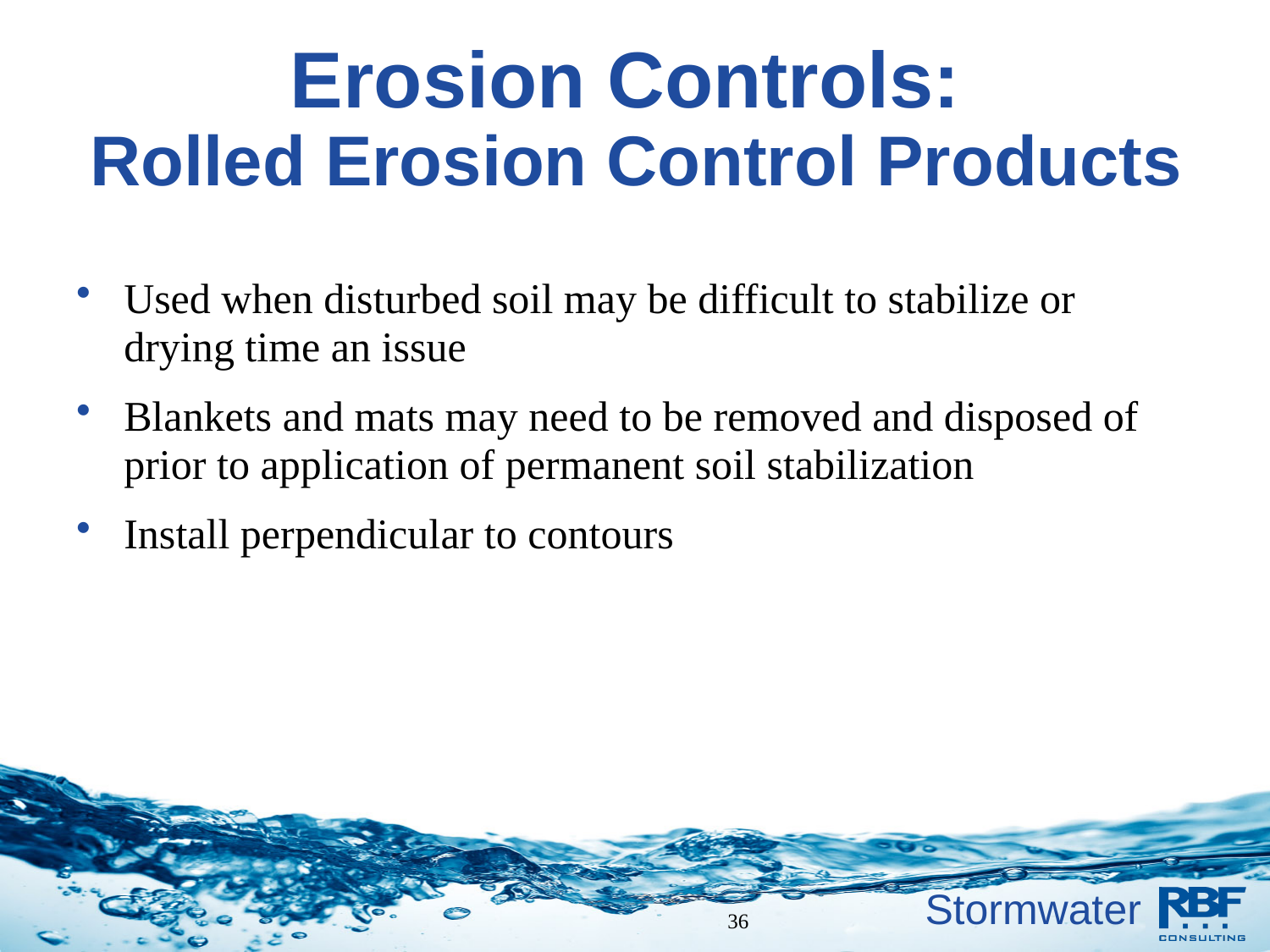

Erosion Controls:
Rolled Erosion Control Products
Used when disturbed soil may be difficult to stabilize or drying time an issue
Blankets and mats may need to be removed and disposed of prior to application of permanent soil stabilization
Install perpendicular to contours
		   36